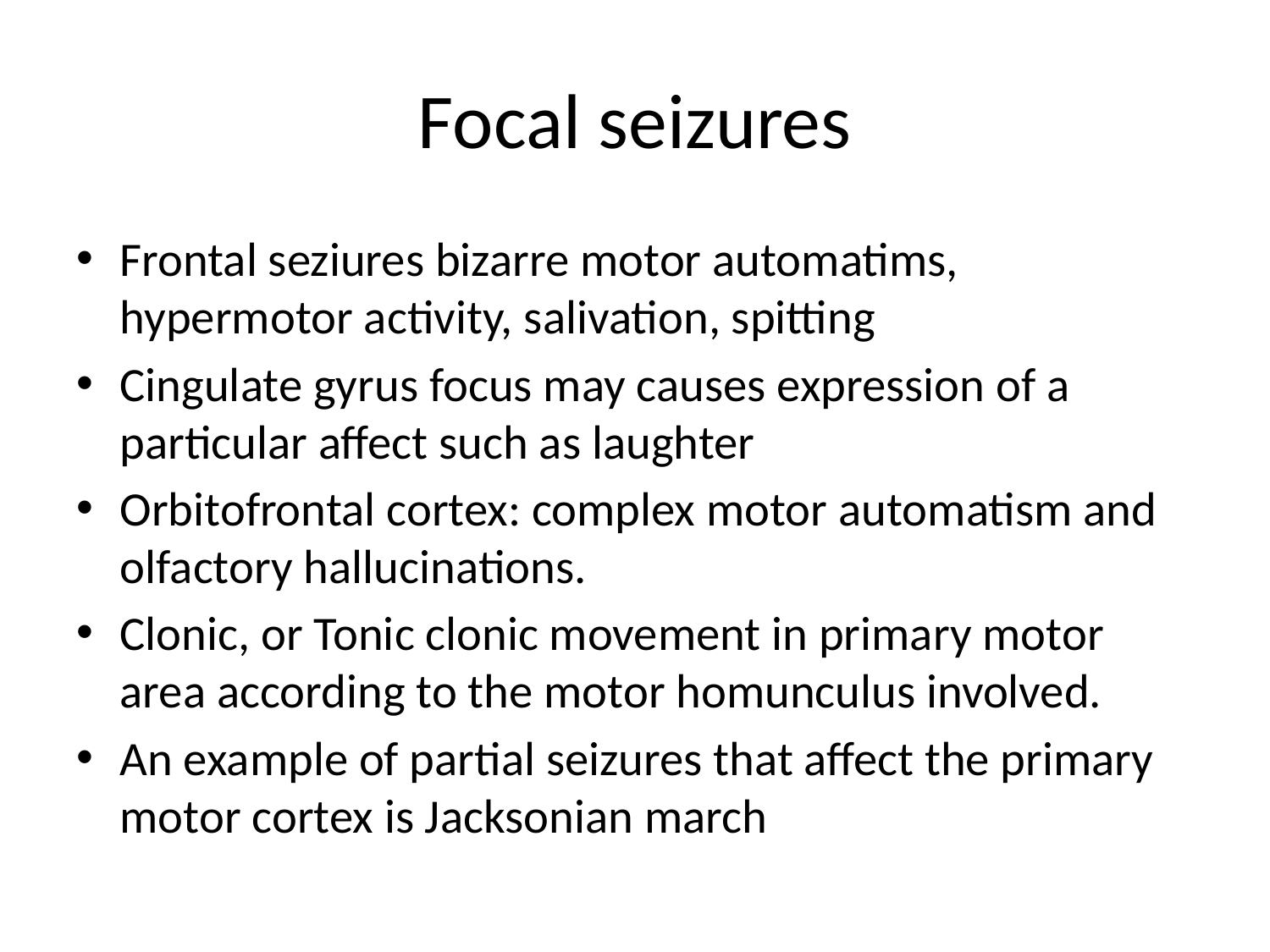

# Focal seizures
Frontal seziures bizarre motor automatims, hypermotor activity, salivation, spitting
Cingulate gyrus focus may causes expression of a particular affect such as laughter
Orbitofrontal cortex: complex motor automatism and olfactory hallucinations.
Clonic, or Tonic clonic movement in primary motor area according to the motor homunculus involved.
An example of partial seizures that affect the primary motor cortex is Jacksonian march